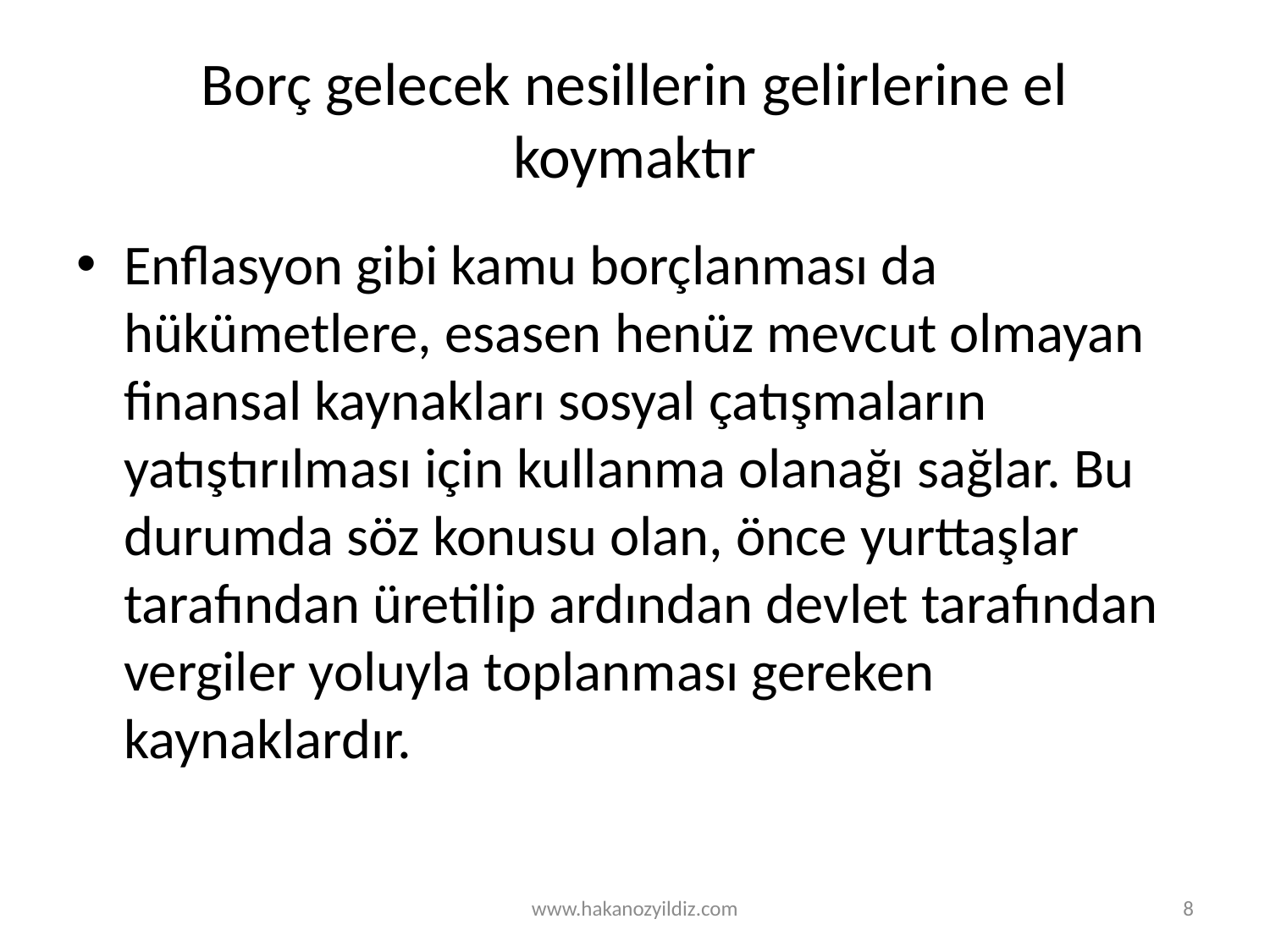

# Borç gelecek nesillerin gelirlerine el koymaktır
Enflasyon gibi kamu borçlanması da hükümetlere, esasen henüz mevcut olmayan finansal kaynakları sosyal çatışmaların yatıştırılması için kullanma olanağı sağlar. Bu durumda söz konusu olan, önce yurttaşlar tarafından üretilip ardından devlet tarafından vergiler yoluyla toplanması gereken kaynaklardır.
www.hakanozyildiz.com
8